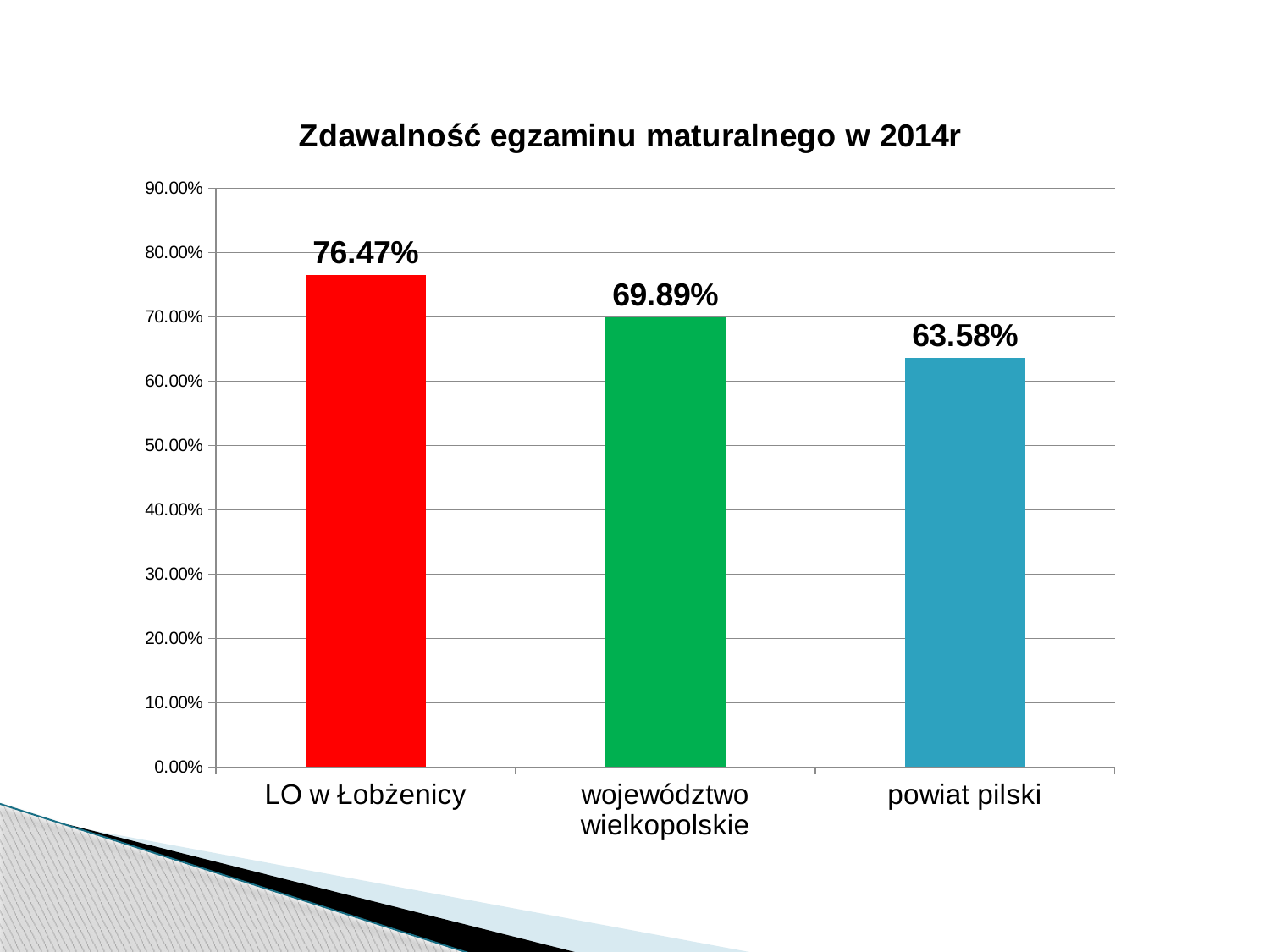

### Chart: Zdawalność egzaminu maturalnego w 2014r

| Category | zdawalność |
|---|---|
| LO w Łobżenicy | 0.7647000000000004 |
| województwo wielkopolskie | 0.6989000000000003 |
| powiat pilski | 0.6358000000000003 |